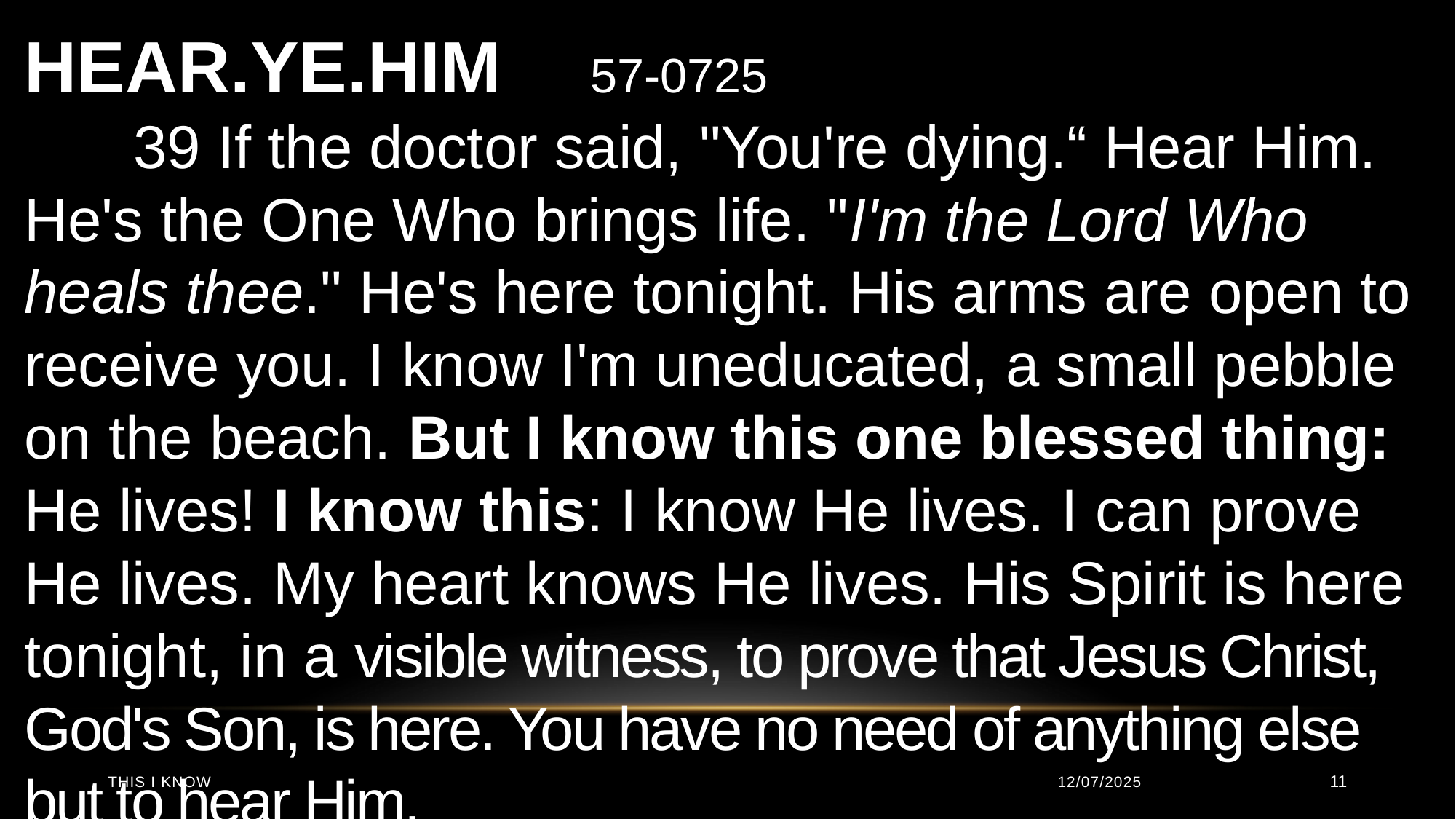

HEAR.YE.HIM	 57-0725
	39 If the doctor said, "You're dying.“ Hear Him. He's the One Who brings life. "I'm the Lord Who heals thee." He's here tonight. His arms are open to receive you. I know I'm uneducated, a small pebble on the beach. But I know this one blessed thing: He lives! I know this: I know He lives. I can prove He lives. My heart knows He lives. His Spirit is here tonight, in a visible witness, to prove that Jesus Christ, God's Son, is here. You have no need of anything else but to hear Him.
This I Know
12/07/2025
11